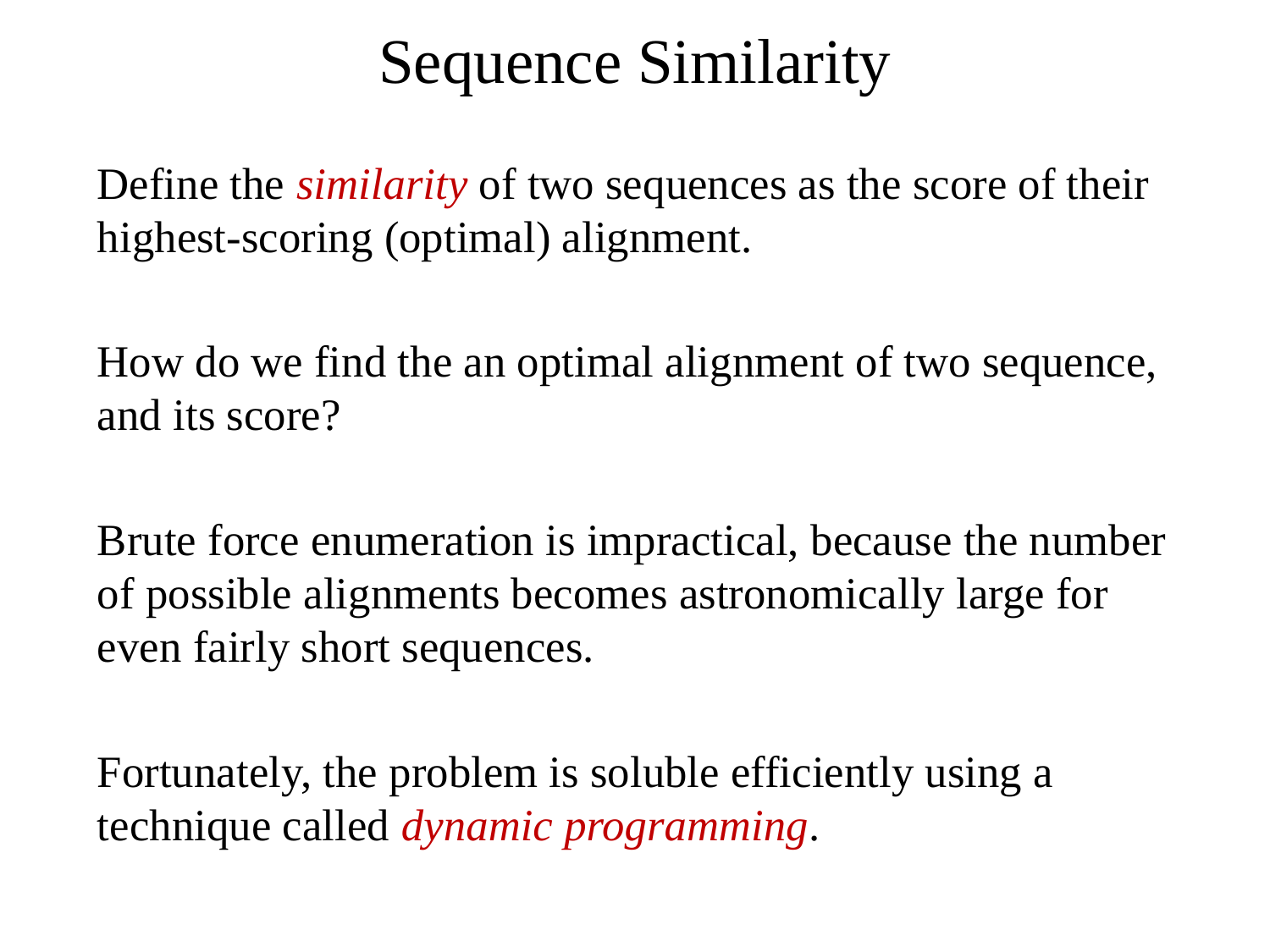

# Sequence Similarity
Define the similarity of two sequences as the score of their highest-scoring (optimal) alignment.

How do we find the an optimal alignment of two sequence, and its score?

Brute force enumeration is impractical, because the number of possible alignments becomes astronomically large for even fairly short sequences.

Fortunately, the problem is soluble efficiently using a technique called dynamic programming.